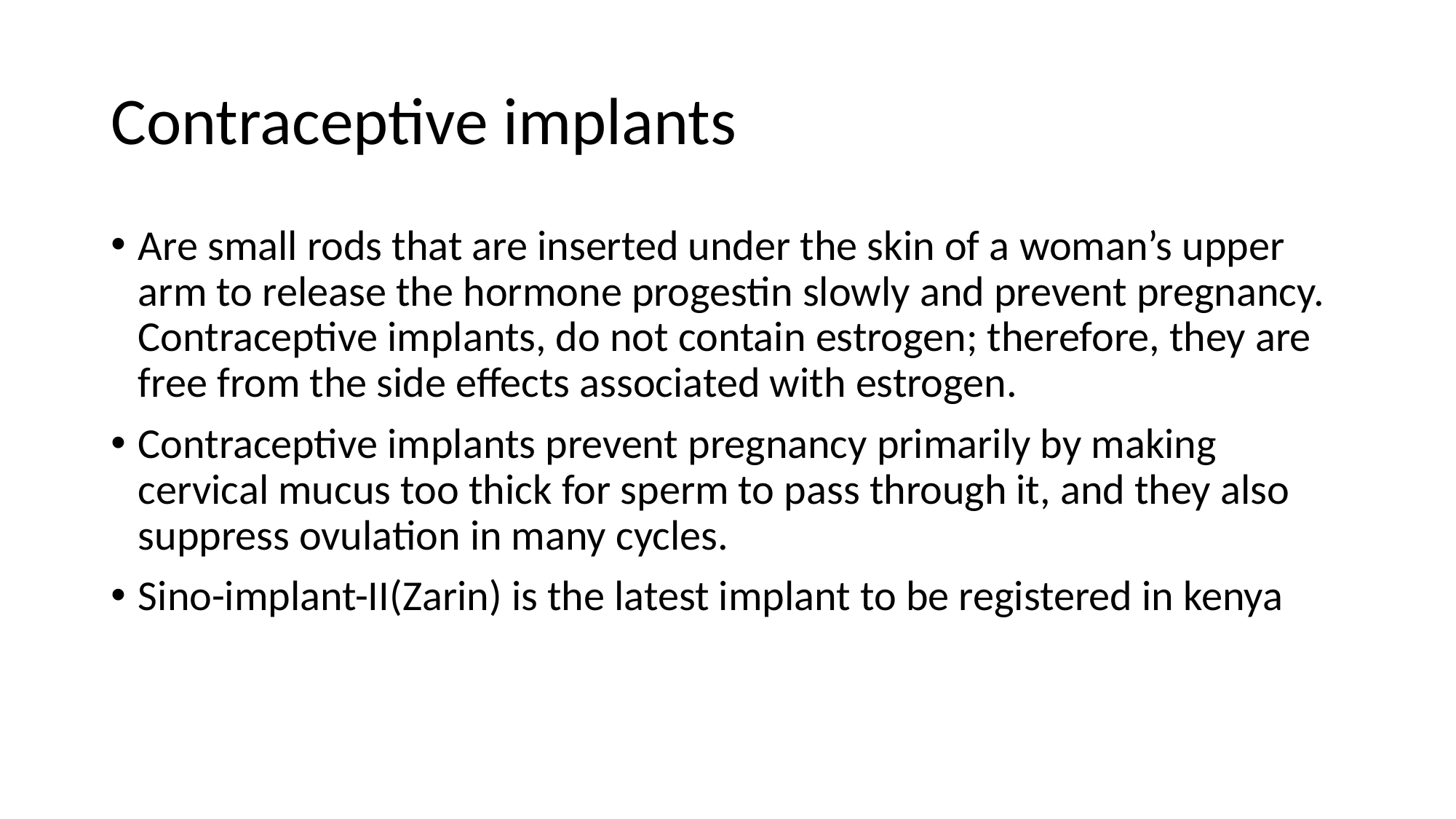

# Contraceptive implants
Are small rods that are inserted under the skin of a woman’s upper arm to release the hormone progestin slowly and prevent pregnancy. Contraceptive implants, do not contain estrogen; therefore, they are free from the side effects associated with estrogen.
Contraceptive implants prevent pregnancy primarily by making cervical mucus too thick for sperm to pass through it, and they also suppress ovulation in many cycles.
Sino-implant-II(Zarin) is the latest implant to be registered in kenya